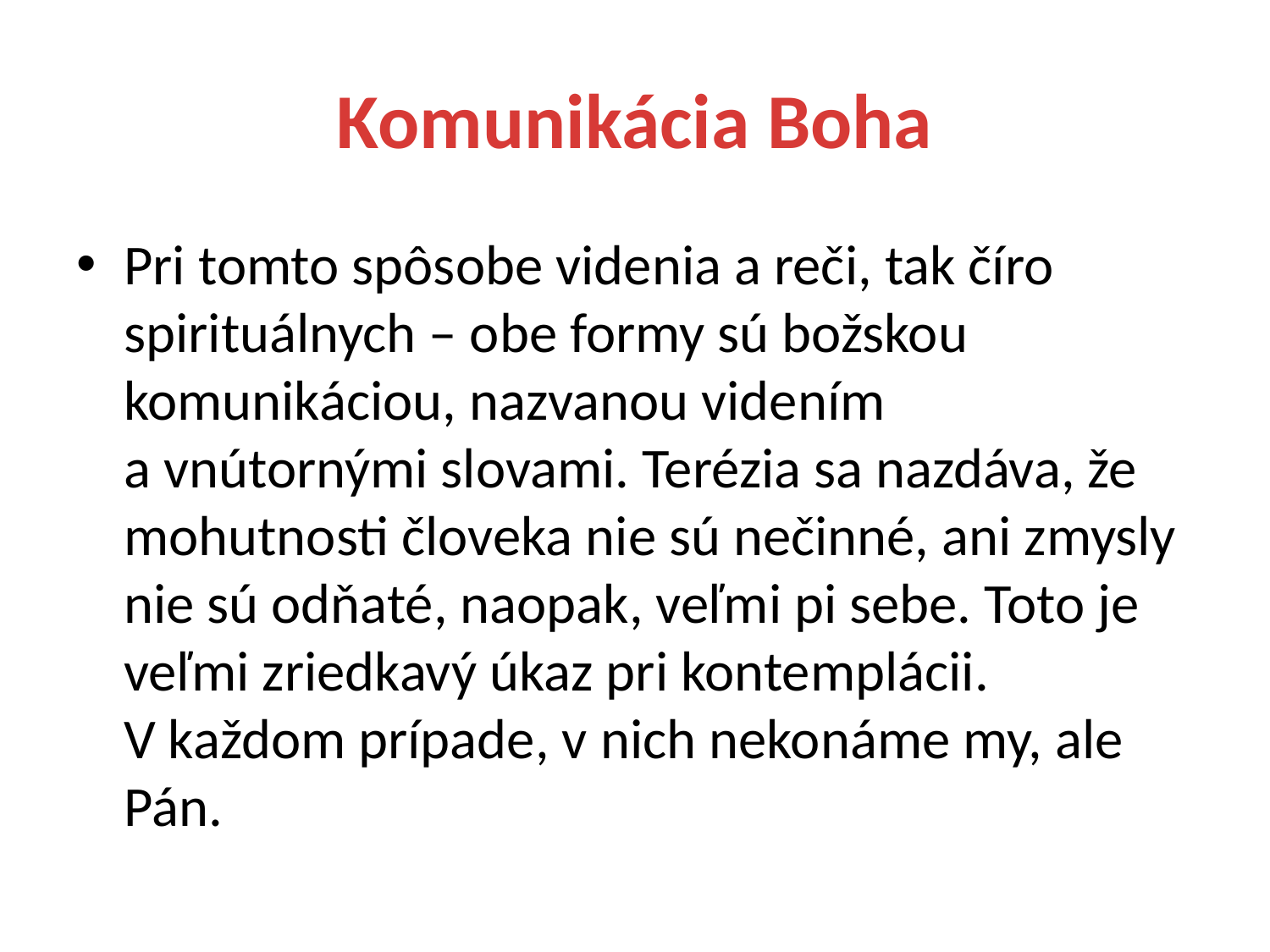

# Komunikácia Boha
Pri tomto spôsobe videnia a reči, tak číro spirituálnych – obe formy sú božskou komunikáciou, nazvanou videním a vnútornými slovami. Terézia sa nazdáva, že mohutnosti človeka nie sú nečinné, ani zmysly nie sú odňaté, naopak, veľmi pi sebe. Toto je veľmi zriedkavý úkaz pri kontemplácii. V každom prípade, v nich nekonáme my, ale Pán.